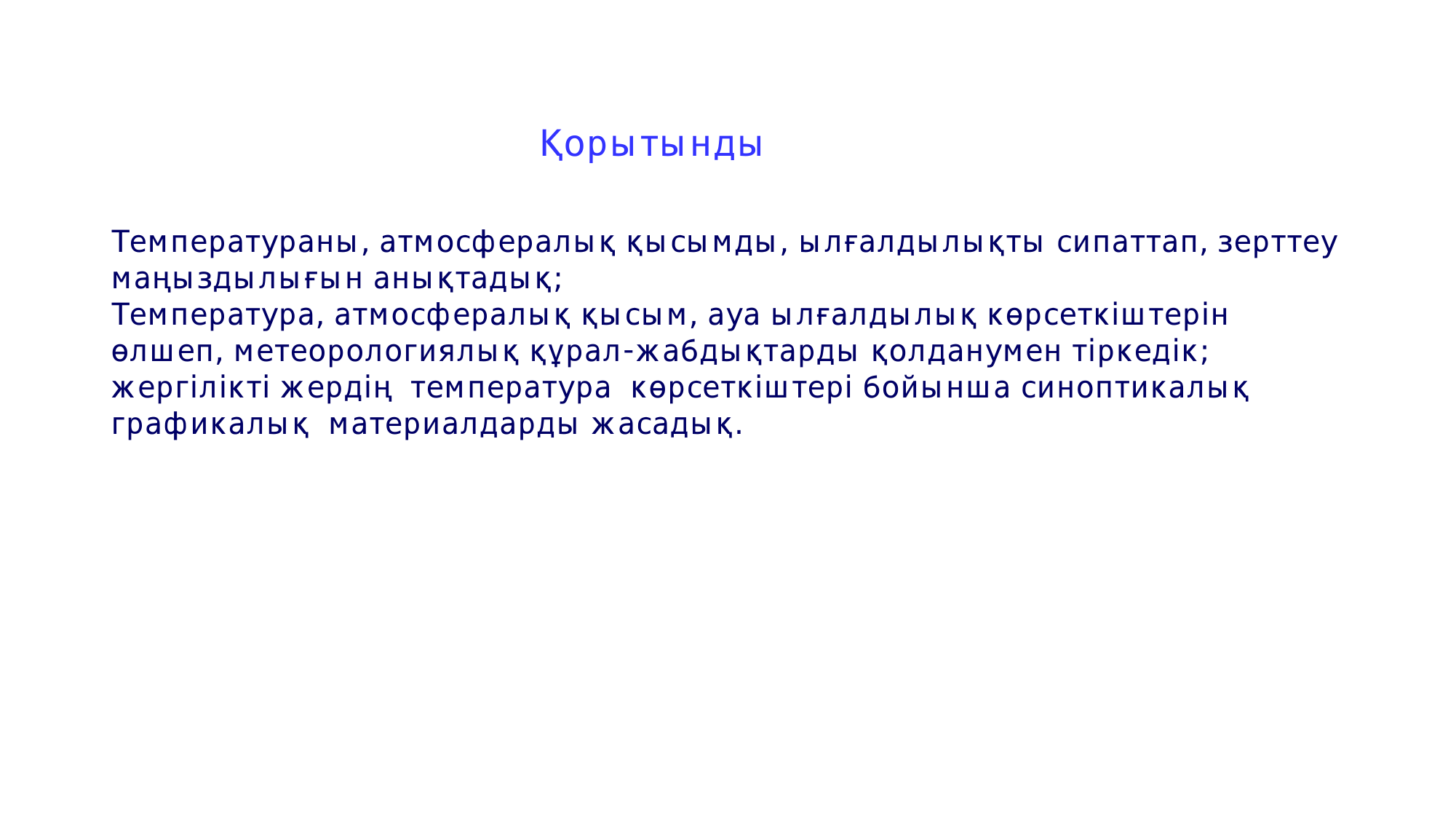

Қорытынды
Температураны, атмосфералық қысымды, ылғалдылықты сипаттап, зерттеу маңыздылығын анықтадық;
Температура, атмосфералық қысым, ауа ылғалдылық көрсеткіштерін өлшеп, метеорологиялық құрал-жабдықтарды қолданумен тіркедік;
жергілікті жердің  температура  көрсеткіштері бойынша синоптикалық графикалық  материалдарды жасадық.